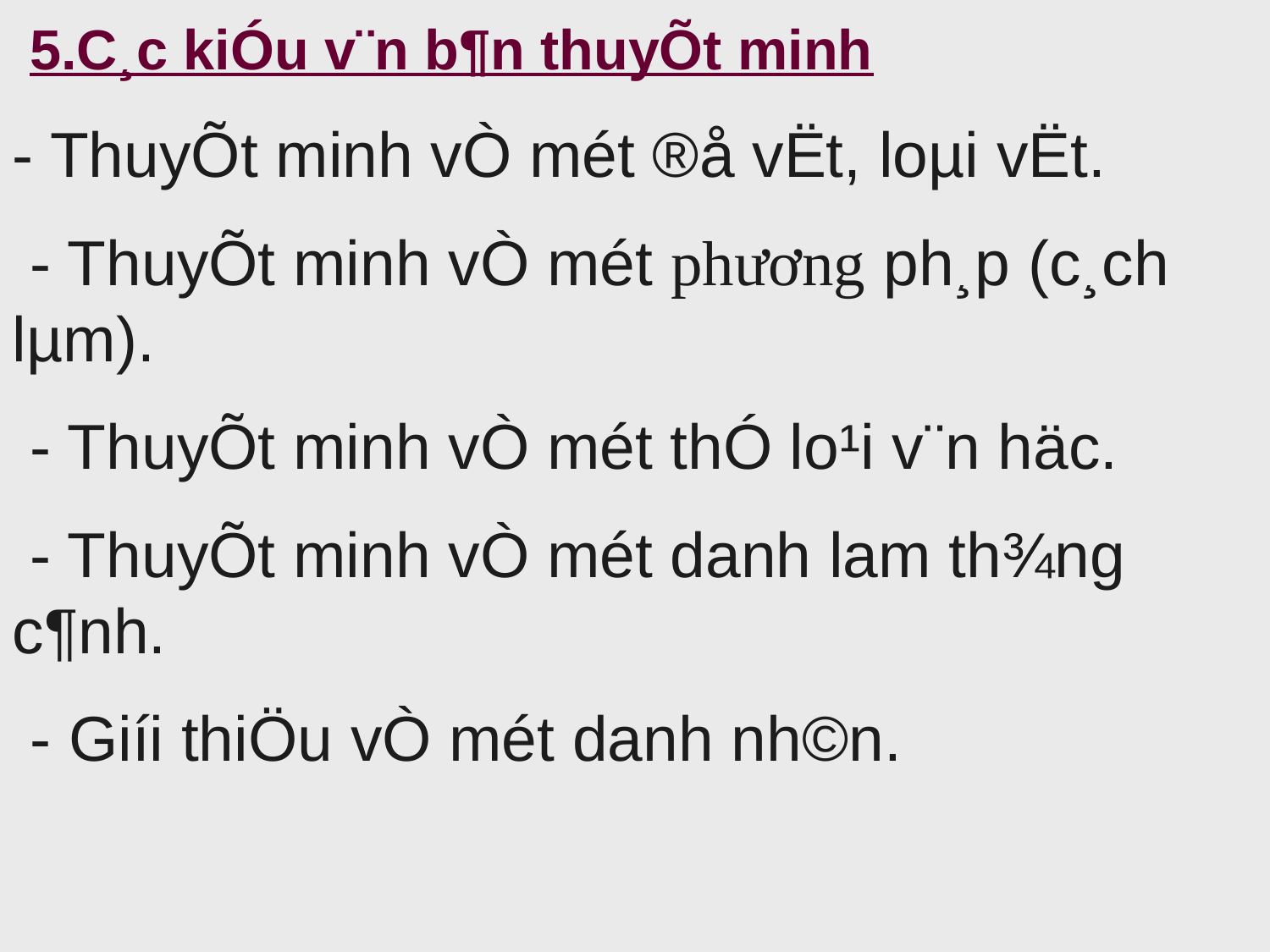

5.C¸c kiÓu v¨n b¶n thuyÕt minh
- ThuyÕt minh vÒ mét ®å vËt, loµi vËt.
 - ThuyÕt minh vÒ mét phương ph¸p (c¸ch lµm).
 - ThuyÕt minh vÒ mét thÓ lo¹i v¨n häc.
 - ThuyÕt minh vÒ mét danh lam th¾ng c¶nh.
 - Giíi thiÖu vÒ mét danh nh©n.